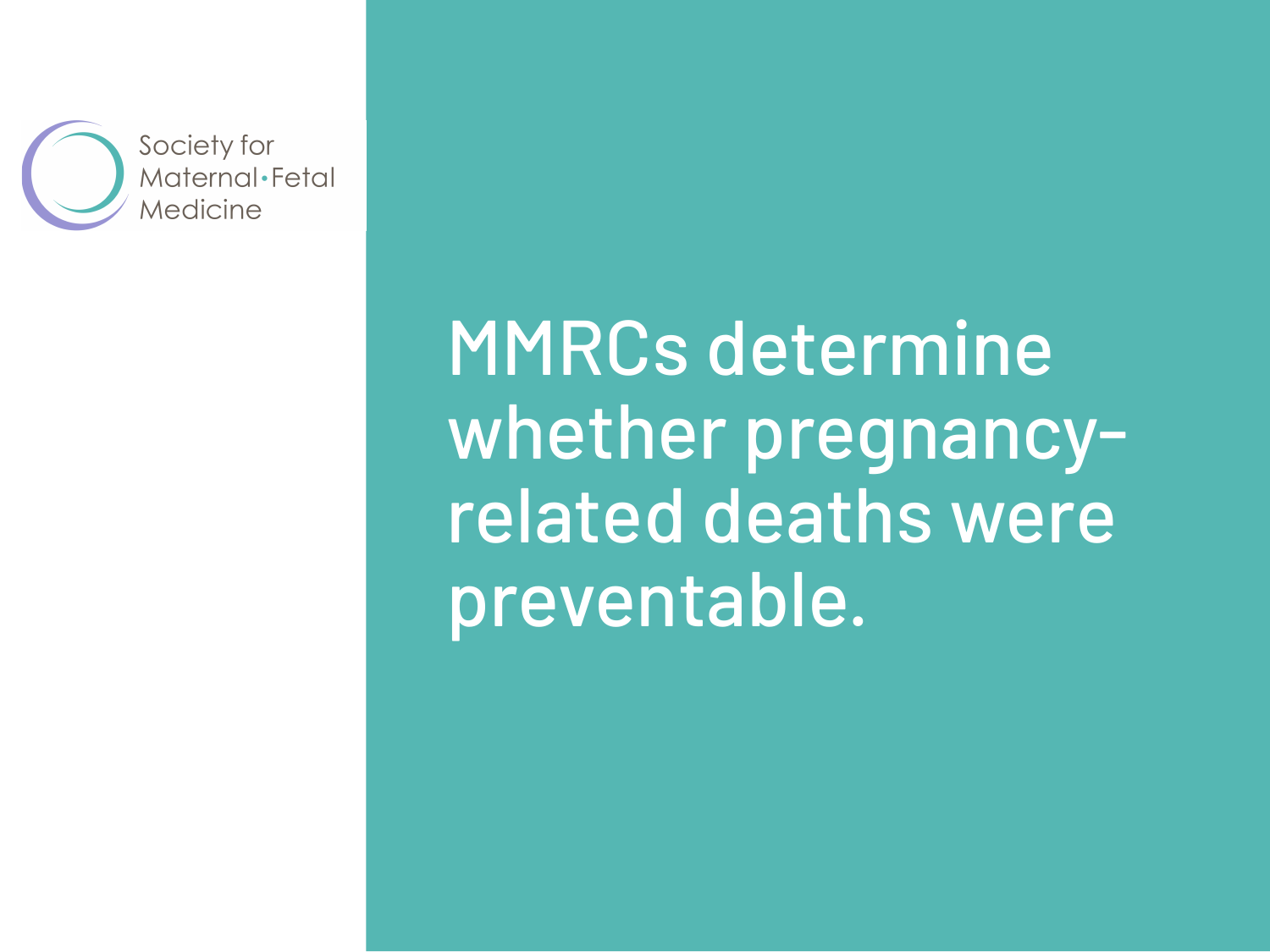

# MMRCs determine whether pregnancy-related deaths were preventable.